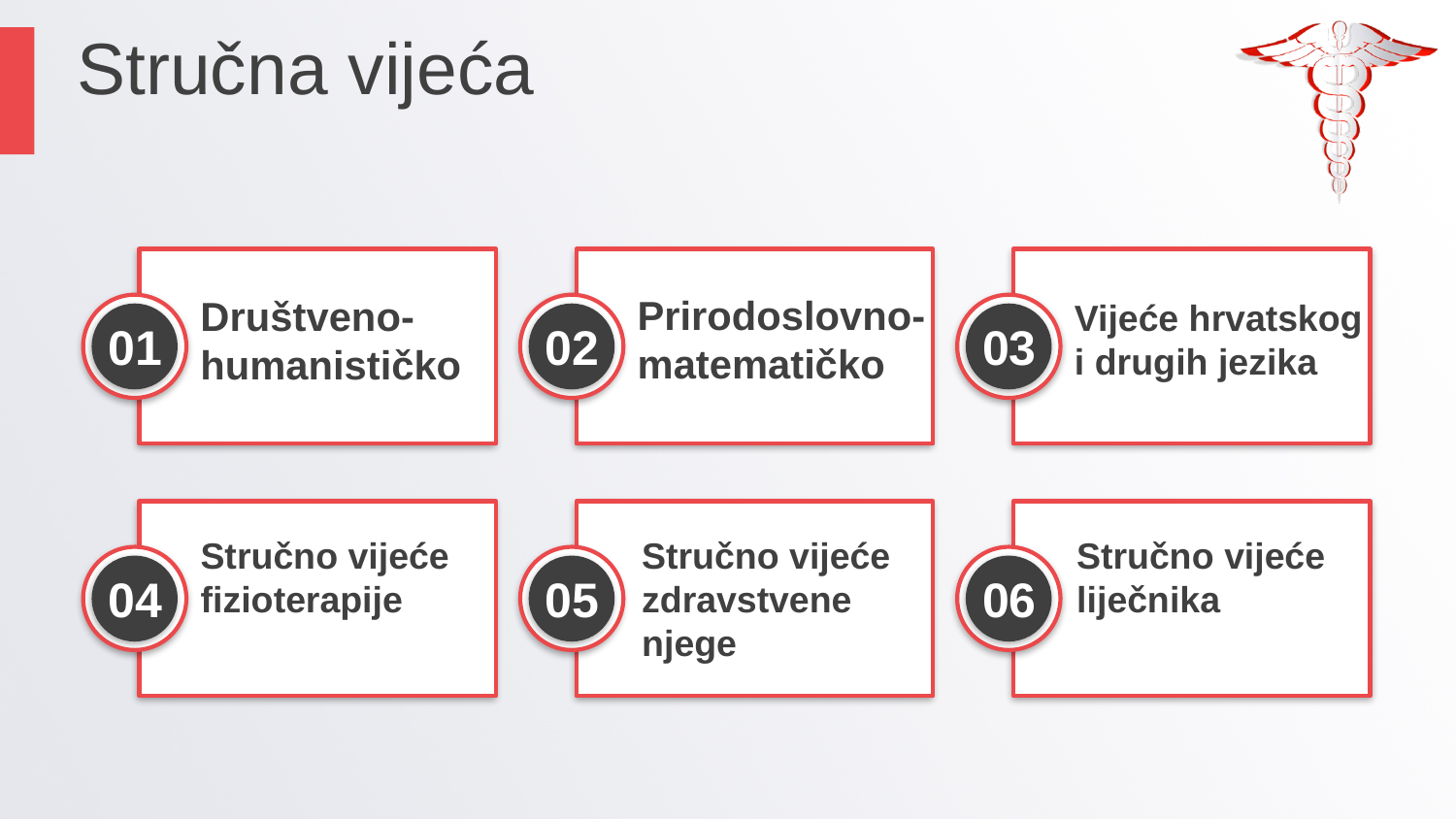

Stručna vijeća

Prirodoslovno-matematičko
Društveno-humanističko
Vijeće hrvatskog    i drugih jezika

01

02

03

Stručno vijeće fizioterapije
Stručno vijeće zdravstvene njege
Stručno vijeće liječnika

04

05

06